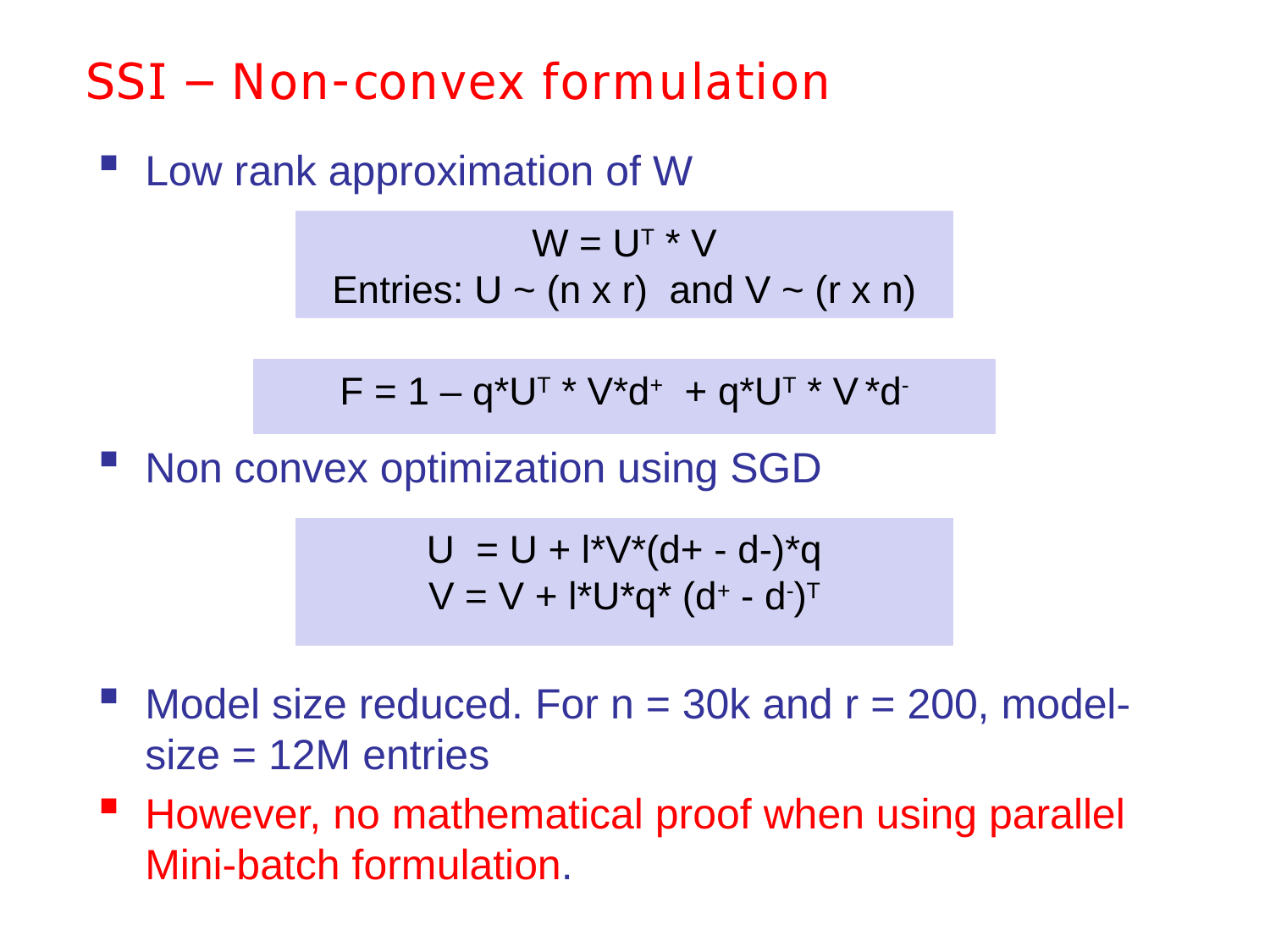

# SSI – Non-convex formulation
Low rank approximation of W

Non convex optimization using SGD

Model size reduced. For n = 30k and r = 200, model-size = 12M entries
However, no mathematical proof when using parallel Mini-batch formulation.

W = UT * V
Entries: U ~ (n x r)  and V ~ (r x n)

F = 1 – q*UT * V*d+  + q*UT * V *d-
U  = U + l*V*(d+ - d-)*q
V = V + l*U*q* (d+ - d-)T

7